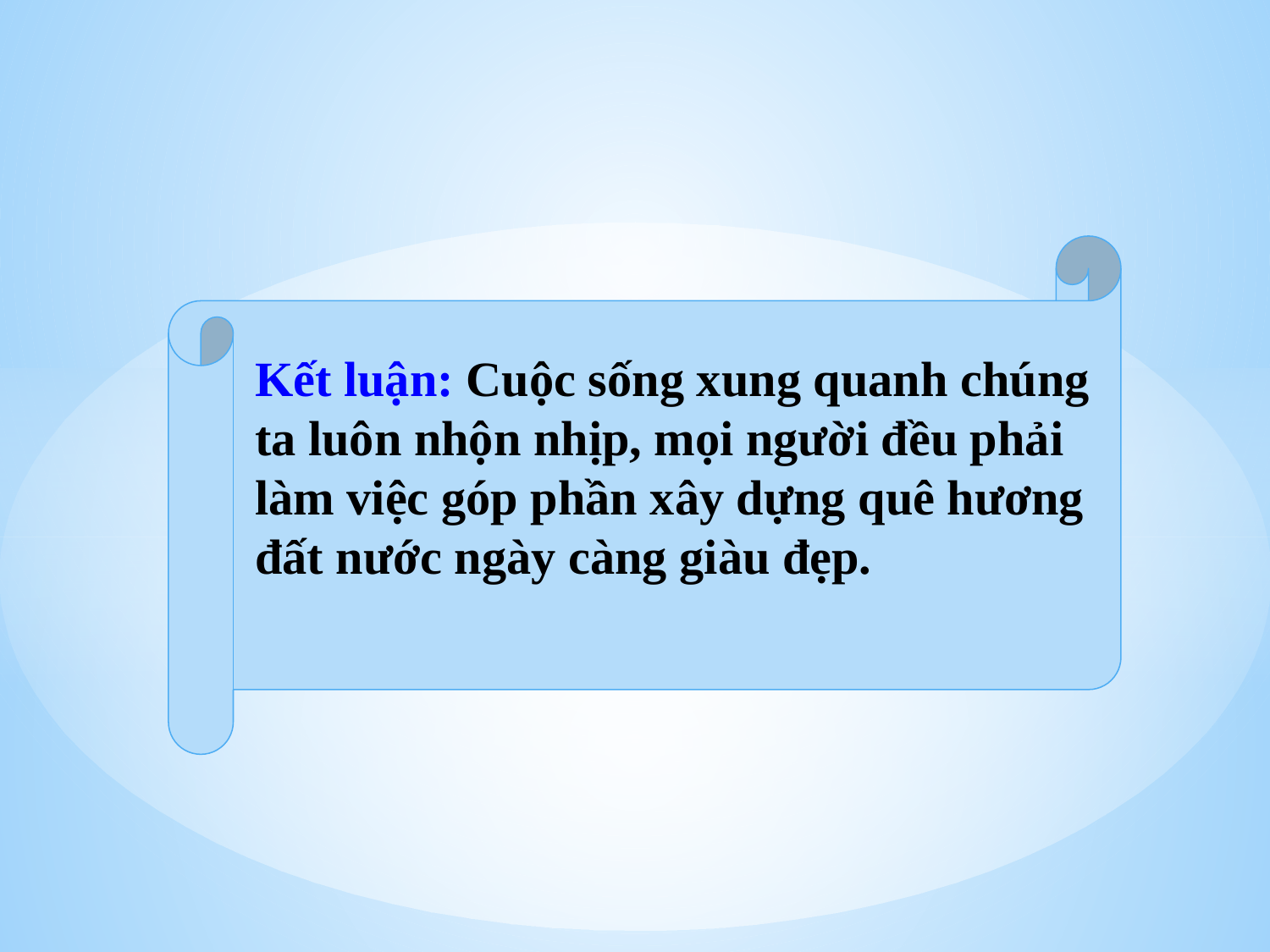

Kết luận: Cuộc sống xung quanh chúng ta luôn nhộn nhịp, mọi người đều phải làm việc góp phần xây dựng quê hương đất nước ngày càng giàu đẹp.